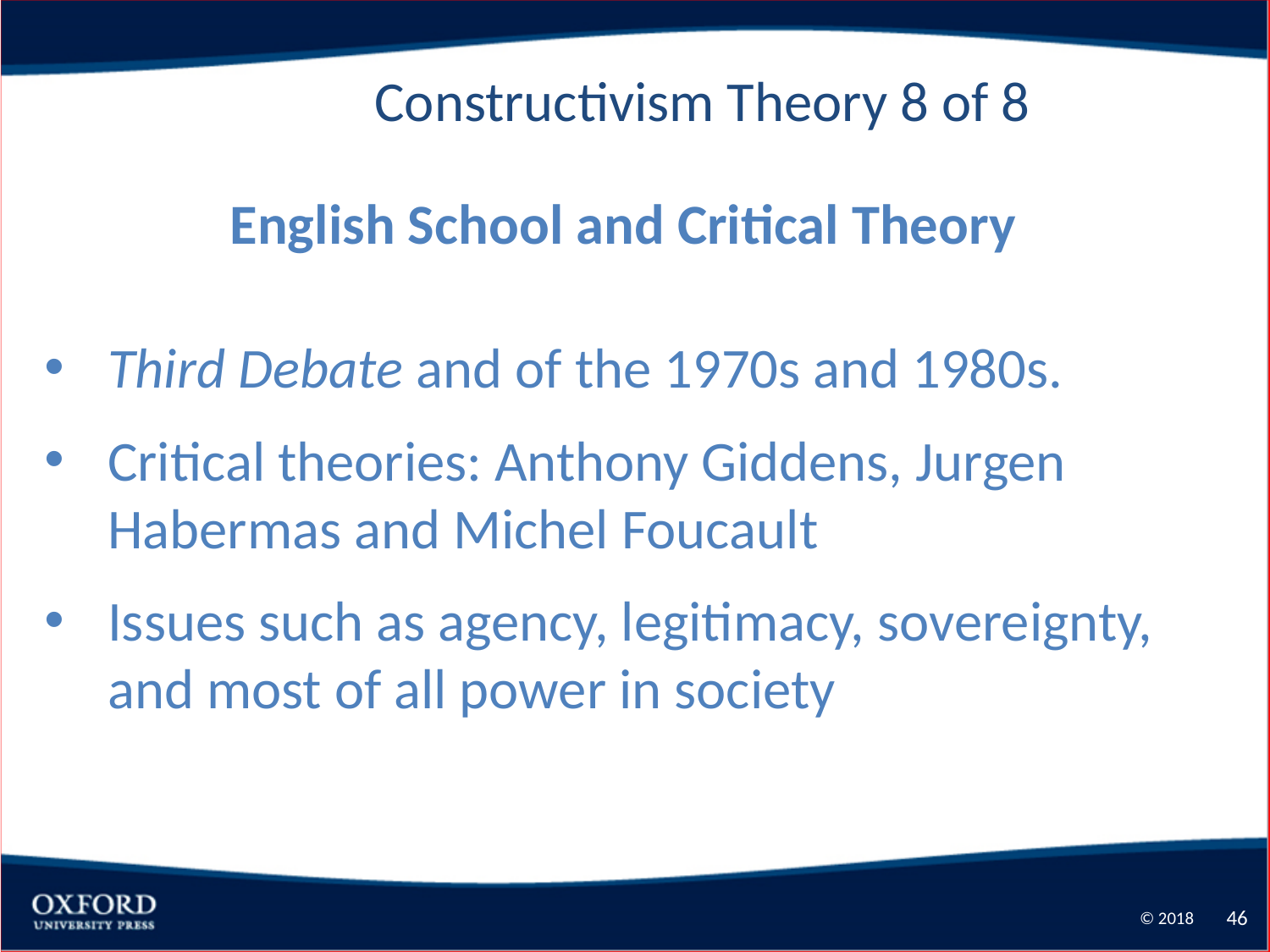

Constructivism Theory 8 of 8
English School and Critical Theory

Third Debate and of the 1970s and 1980s.
Critical theories: Anthony Giddens, Jurgen Habermas and Michel Foucault
Issues such as agency, legitimacy, sovereignty, and most of all power in society